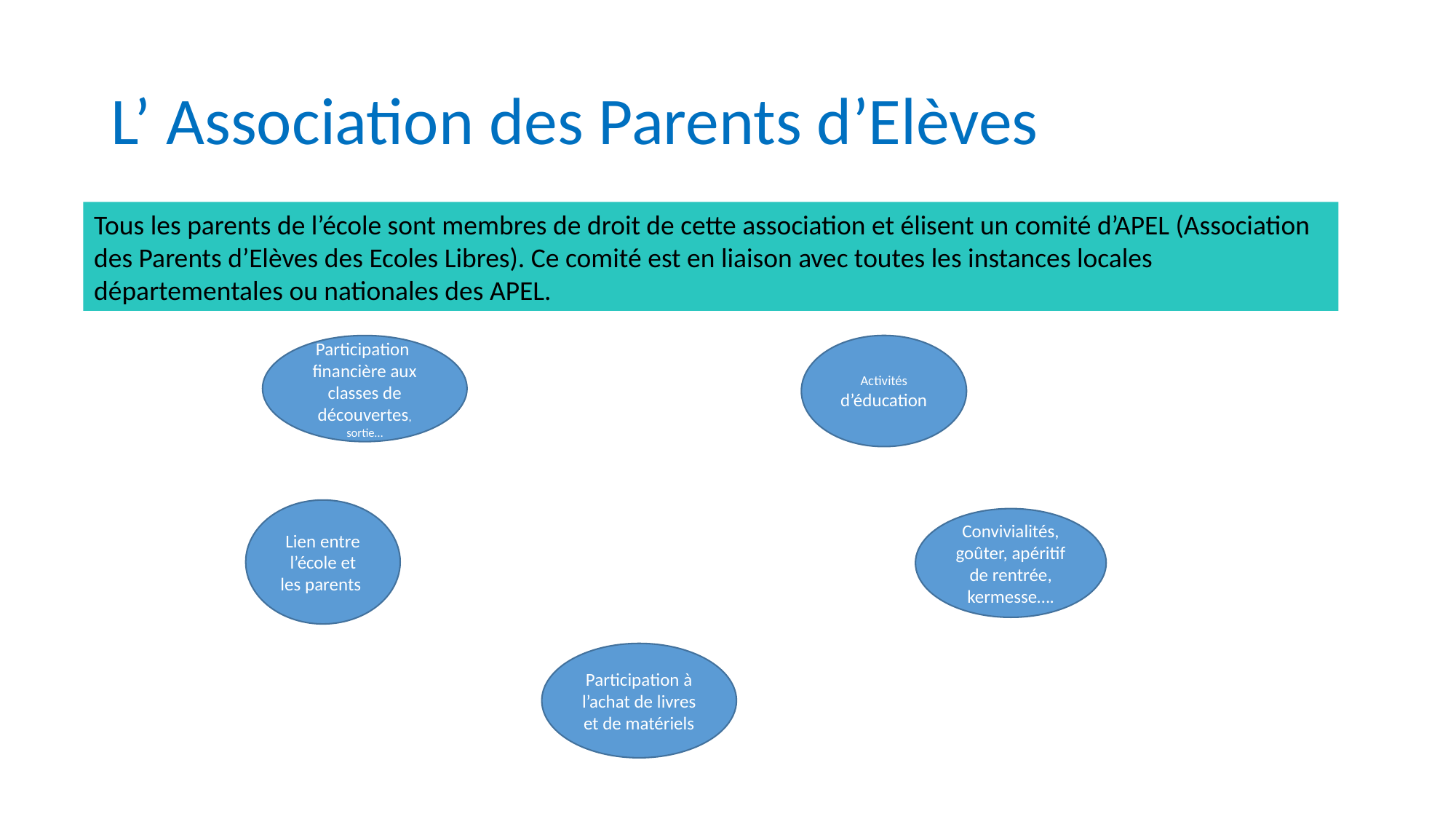

# L’ Association des Parents d’Elèves
Tous les parents de l’école sont membres de droit de cette association et élisent un comité d’APEL (Association des Parents d’Elèves des Ecoles Libres). Ce comité est en liaison avec toutes les instances locales départementales ou nationales des APEL.
Participation  financière aux classes de découvertes, sortie…
Activités d’éducation
Lien entre l’école et les parents
Convivialités, goûter, apéritif de rentrée, kermesse….
Participation à l’achat de livres et de matériels